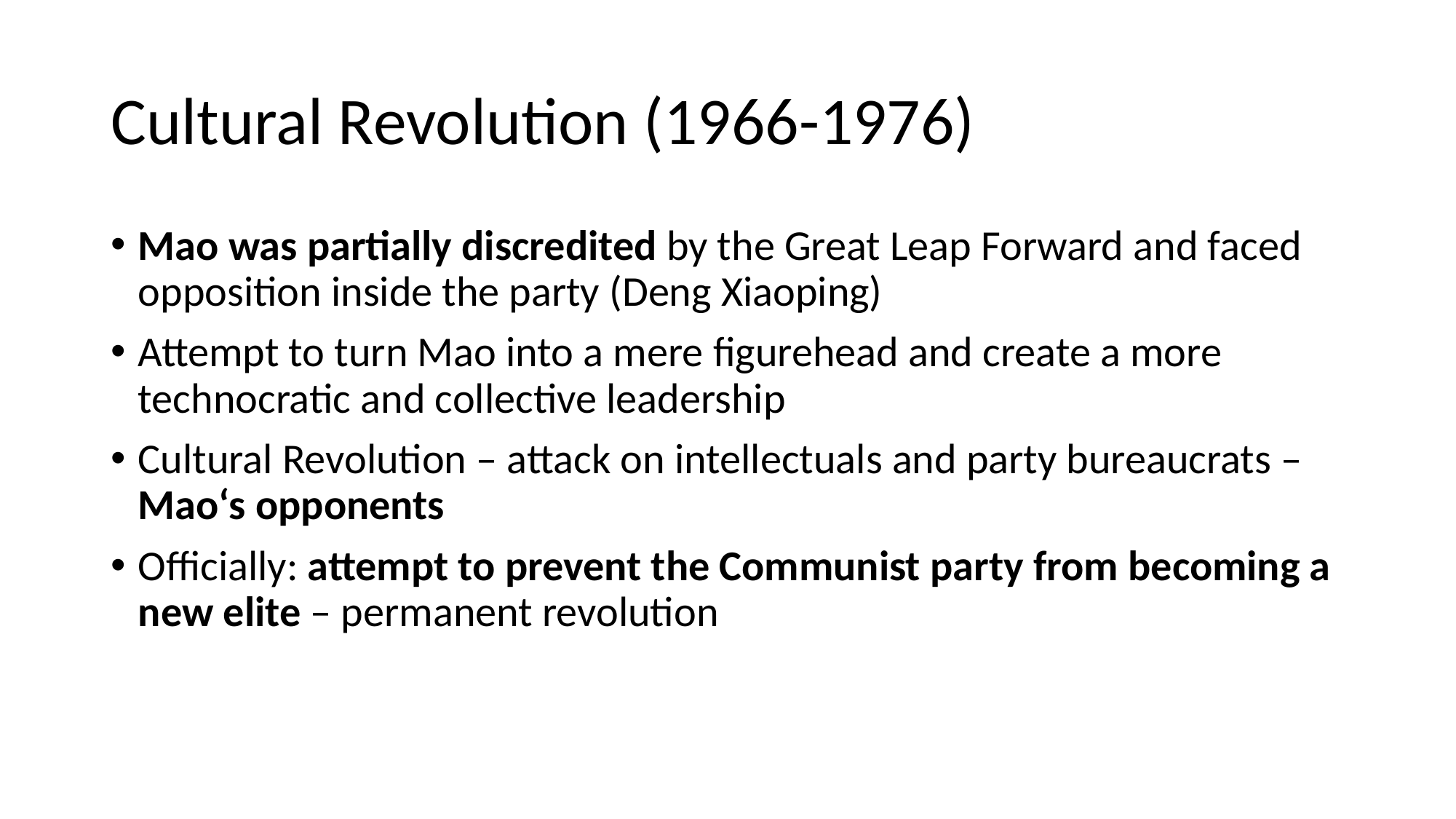

# Cultural Revolution (1966-1976)
Mao was partially discredited by the Great Leap Forward and faced opposition inside the party (Deng Xiaoping)
Attempt to turn Mao into a mere figurehead and create a more technocratic and collective leadership
Cultural Revolution – attack on intellectuals and party bureaucrats – Mao‘s opponents
Officially: attempt to prevent the Communist party from becoming a new elite – permanent revolution